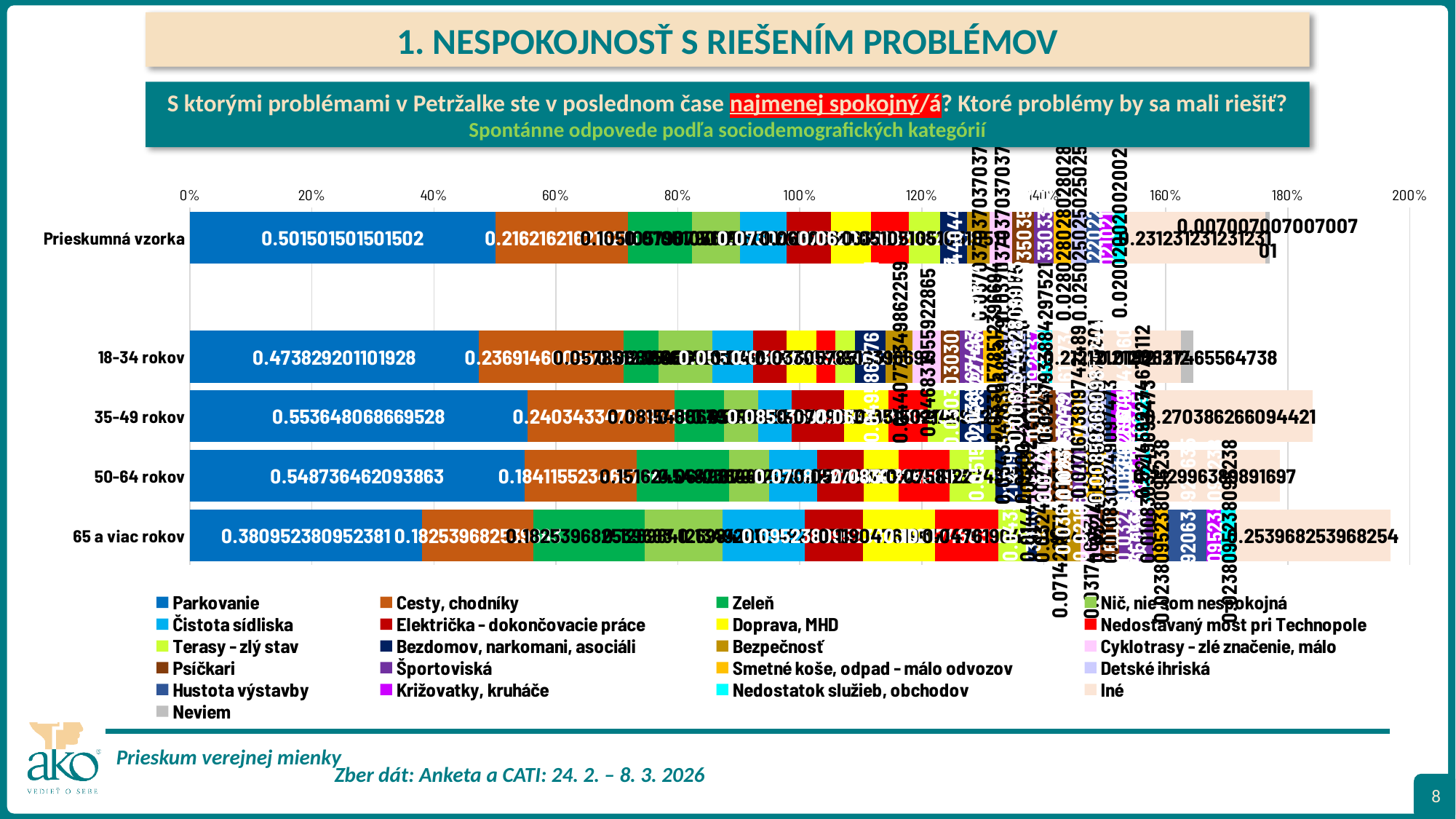

1. NESPOKOJNOSŤ S RIEŠENÍM PROBLÉMOV
S ktorými problémami v Petržalke ste v poslednom čase najmenej spokojný/á? Ktoré problémy by sa mali riešiť?
Spontánne odpovede podľa sociodemografických kategórií

### Chart

| Category | Parkovanie | Cesty, chodníky | Zeleň | Nič, nie som nespokojná | Čistota sídliska | Električka - dokončovacie práce | Doprava, MHD | Nedostavaný most pri Technopole  | Terasy - zlý stav | Bezdomov, narkomani, asociáli | Bezpečnosť | Cyklotrasy - zlé značenie, málo | Psíčkari | Športoviská | Smetné koše, odpad - málo odvozov | Detské ihriská | Hustota výstavby | Križovatky, kruháče | Nedostatok služieb, obchodov | Iné | Neviem |
|---|---|---|---|---|---|---|---|---|---|---|---|---|---|---|---|---|---|---|---|---|---|
| Prieskumná vzorka | 0.5015015015015015 | 0.2162162162162162 | 0.10510510510510511 | 0.07907907907907907 | 0.07607607607607608 | 0.07307307307307308 | 0.06606606606606608 | 0.06206206206206206 | 0.05105105105105105 | 0.044044044044044044 | 0.037037037037037035 | 0.037037037037037035 | 0.035035035035035036 | 0.03303303303303304 | 0.028028028028028028 | 0.025025025025025027 | 0.022022022022022022 | 0.021021021021021023 | 0.020020020020020023 | 0.23123123123123124 | 0.007007007007007007 |
|  | None | None | None | None | None | None | None | None | None | None | None | None | None | None | None | None | None | None | None | None | None |
| 18-34 rokov | 0.47382920110192833 | 0.23691460055096417 | 0.05785123966942149 | 0.0881542699724518 | 0.06611570247933884 | 0.055096418732782364 | 0.049586776859504134 | 0.030303030303030304 | 0.03305785123966942 | 0.049586776859504134 | 0.0440771349862259 | 0.046831955922865015 | 0.030303030303030304 | 0.03856749311294766 | 0.03305785123966942 | 0.03581267217630854 | 0.008264462809917356 | 0.011019283746556474 | 0.024793388429752067 | 0.21212121212121213 | 0.01928374655647383 |
| 35-49 rokov | 0.5536480686695279 | 0.24034334763948498 | 0.08154506437768241 | 0.05579399141630901 | 0.05579399141630901 | 0.08583690987124463 | 0.07296137339055794 | 0.06437768240343349 | 0.05150214592274678 | 0.05150214592274678 | 0.034334763948497854 | 0.030042918454935622 | 0.04291845493562232 | 0.02575107296137339 | 0.017167381974248927 | 0.03862660944206008 | 0.008583690987124463 | 0.03862660944206008 | 0.02145922746781116 | 0.2703862660944206 | None |
| 50-64 rokov | 0.5487364620938628 | 0.18411552346570395 | 0.1516245487364621 | 0.06498194945848375 | 0.07942238267148015 | 0.07581227436823106 | 0.05776173285198556 | 0.08303249097472926 | 0.07581227436823106 | 0.043321299638989175 | 0.01444043321299639 | 0.032490974729241874 | 0.036101083032490974 | 0.021660649819494587 | 0.032490974729241874 | 0.010830324909747294 | 0.032490974729241874 | 0.018050541516245487 | 0.010830324909747294 | 0.21299638989169672 | None |
| 65 a viac rokov | 0.38095238095238093 | 0.18253968253968253 | 0.18253968253968253 | 0.12698412698412698 | 0.1349206349206349 | 0.09523809523809523 | 0.11904761904761905 | 0.10317460317460318 | 0.047619047619047616 | 0.015873015873015872 | 0.07142857142857144 | 0.031746031746031744 | 0.031746031746031744 | 0.05555555555555555 | 0.023809523809523808 | None | 0.06349206349206349 | 0.023809523809523808 | 0.023809523809523808 | 0.25396825396825395 | None |
8